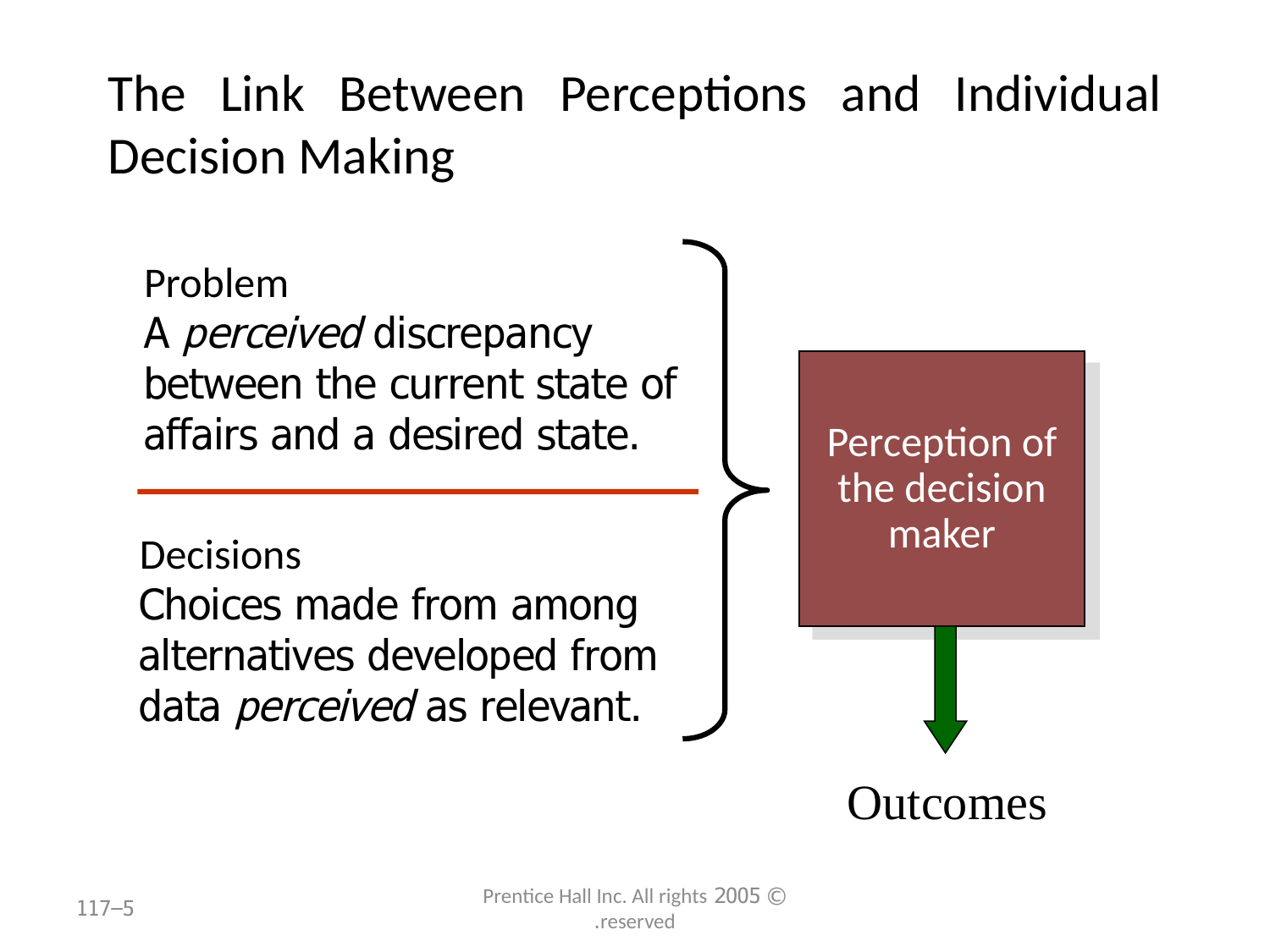

# The Link Between Perceptions and Individual Decision Making

Problem
A perceived discrepancy between the current state of affairs and a desired state.
Perception of the decision maker

Decisions
Choices made from among alternatives developed from data perceived as relevant.

Outcomes
5–117
© 2005 Prentice Hall Inc. All rights reserved.